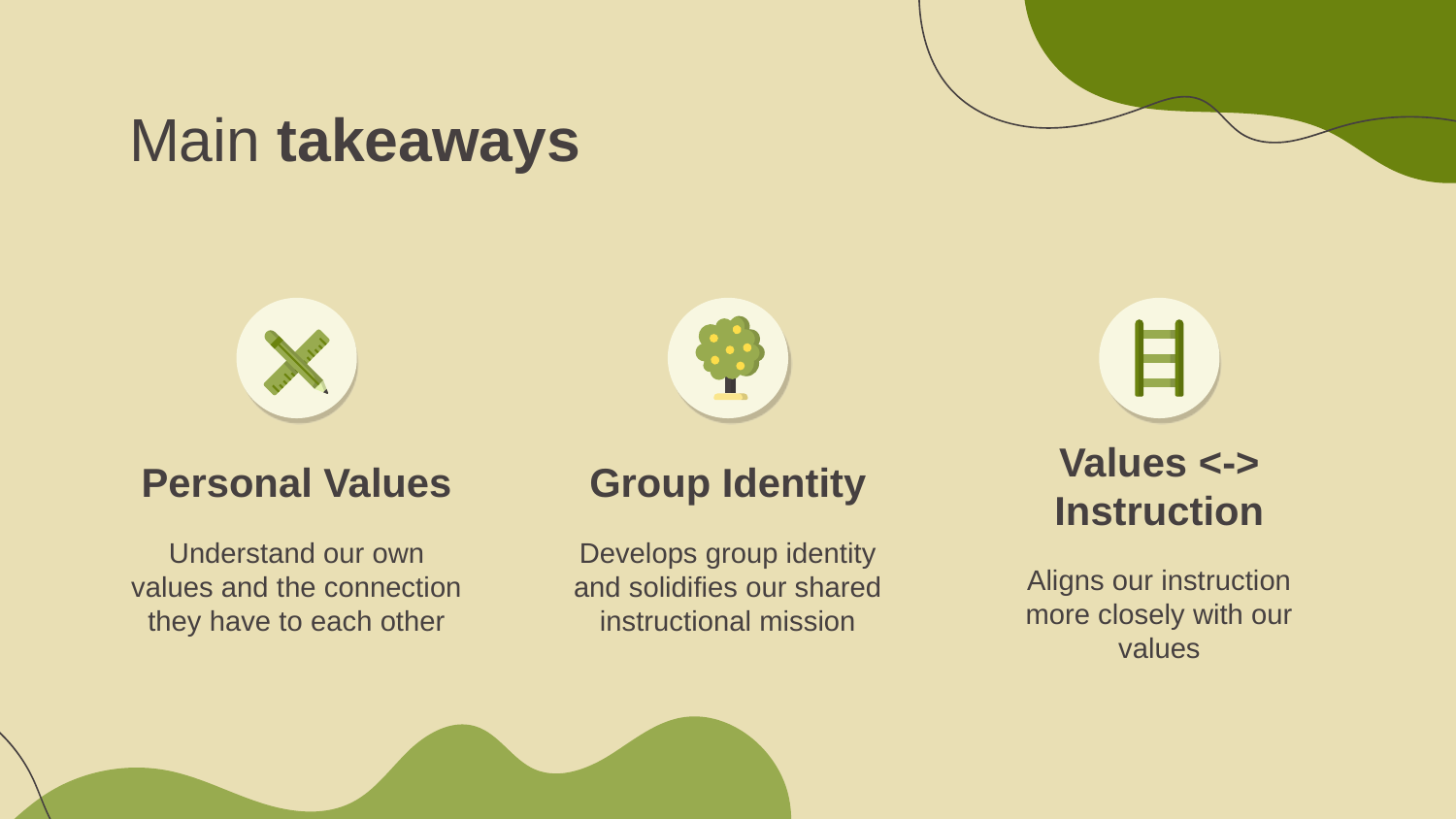

Main takeaways

# Personal Values
Group Identity
Values <-> Instruction
Understand our own values and the connection they have to each other
Develops group identity and solidifies our shared instructional mission
Aligns our instruction more closely with our values